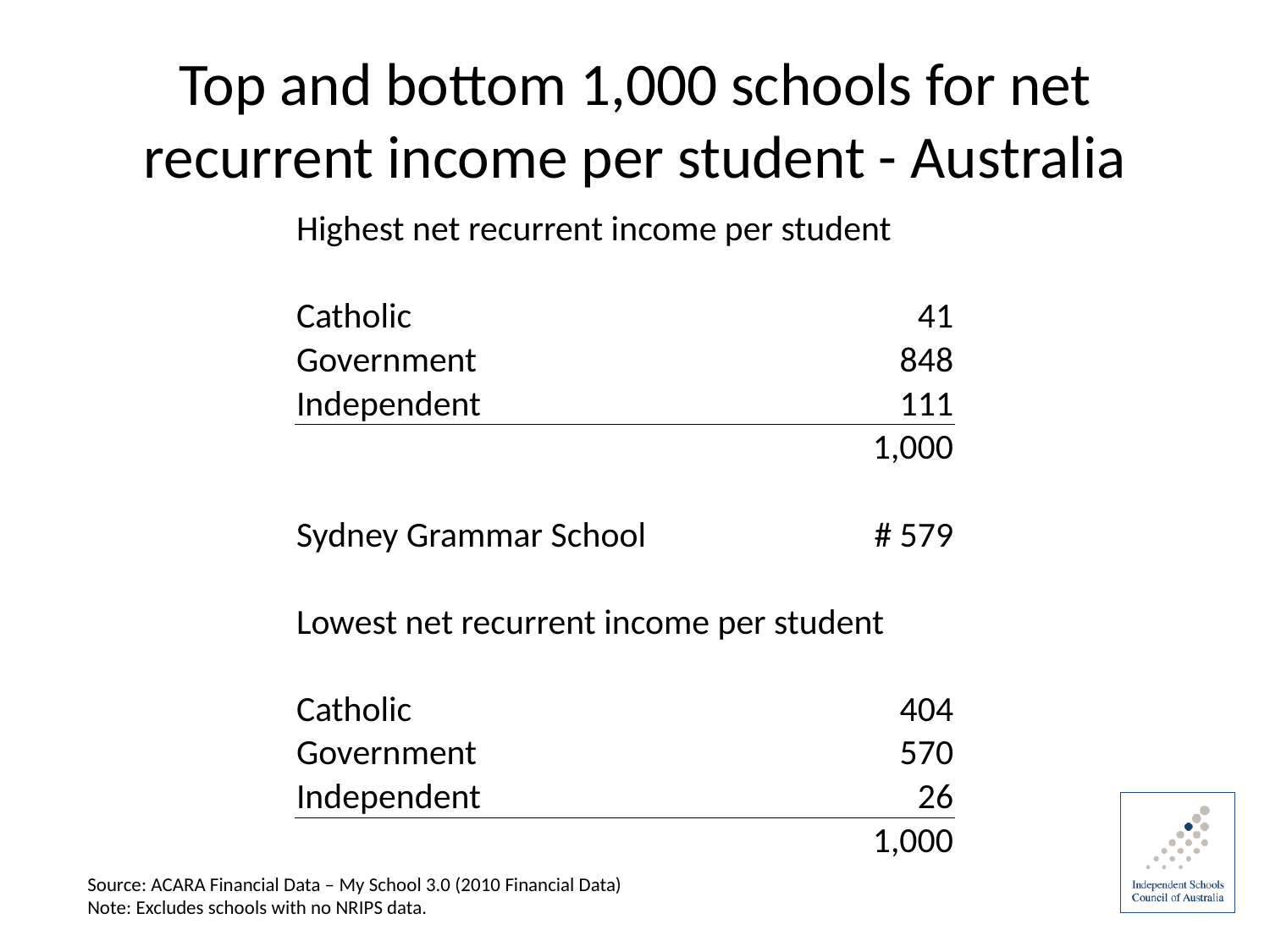

# Top and bottom 1,000 schools for net recurrent income per student - Australia
| Highest net recurrent income per student |  |
| --- | --- |
|  |  |
| Catholic | 41 |
| Government | 848 |
| Independent | 111 |
|  | 1,000 |
|  |  |
| Sydney Grammar School | # 579 |
|  |  |
| Lowest net recurrent income per student |  |
|  |  |
| Catholic | 404 |
| Government | 570 |
| Independent | 26 |
|  | 1,000 |
Source: ACARA Financial Data – My School 3.0 (2010 Financial Data)
Note: Excludes schools with no NRIPS data.